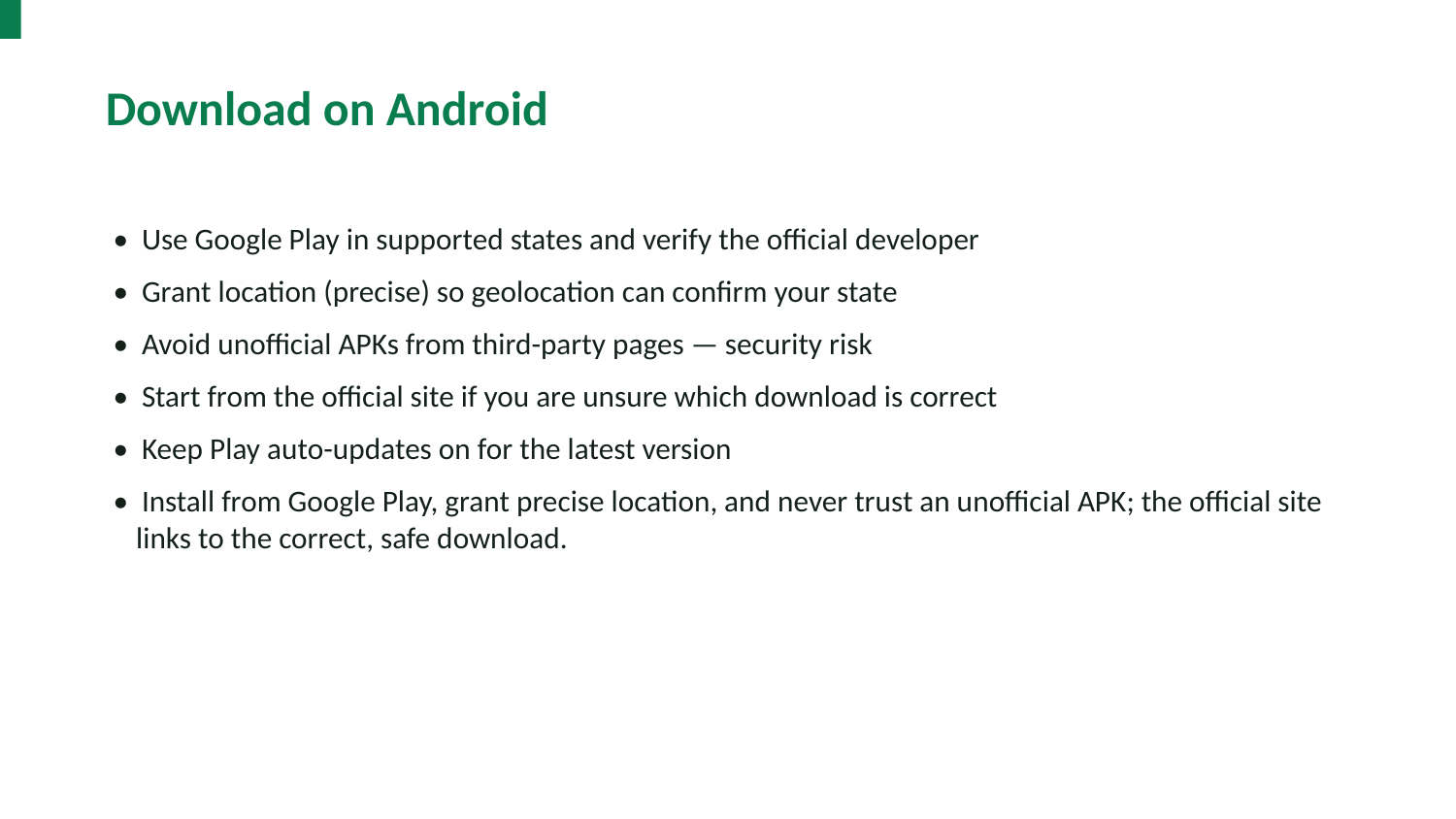

Download on Android
•  Use Google Play in supported states and verify the official developer
•  Grant location (precise) so geolocation can confirm your state
•  Avoid unofficial APKs from third-party pages — security risk
•  Start from the official site if you are unsure which download is correct
•  Keep Play auto-updates on for the latest version
•  Install from Google Play, grant precise location, and never trust an unofficial APK; the official site links to the correct, safe download.